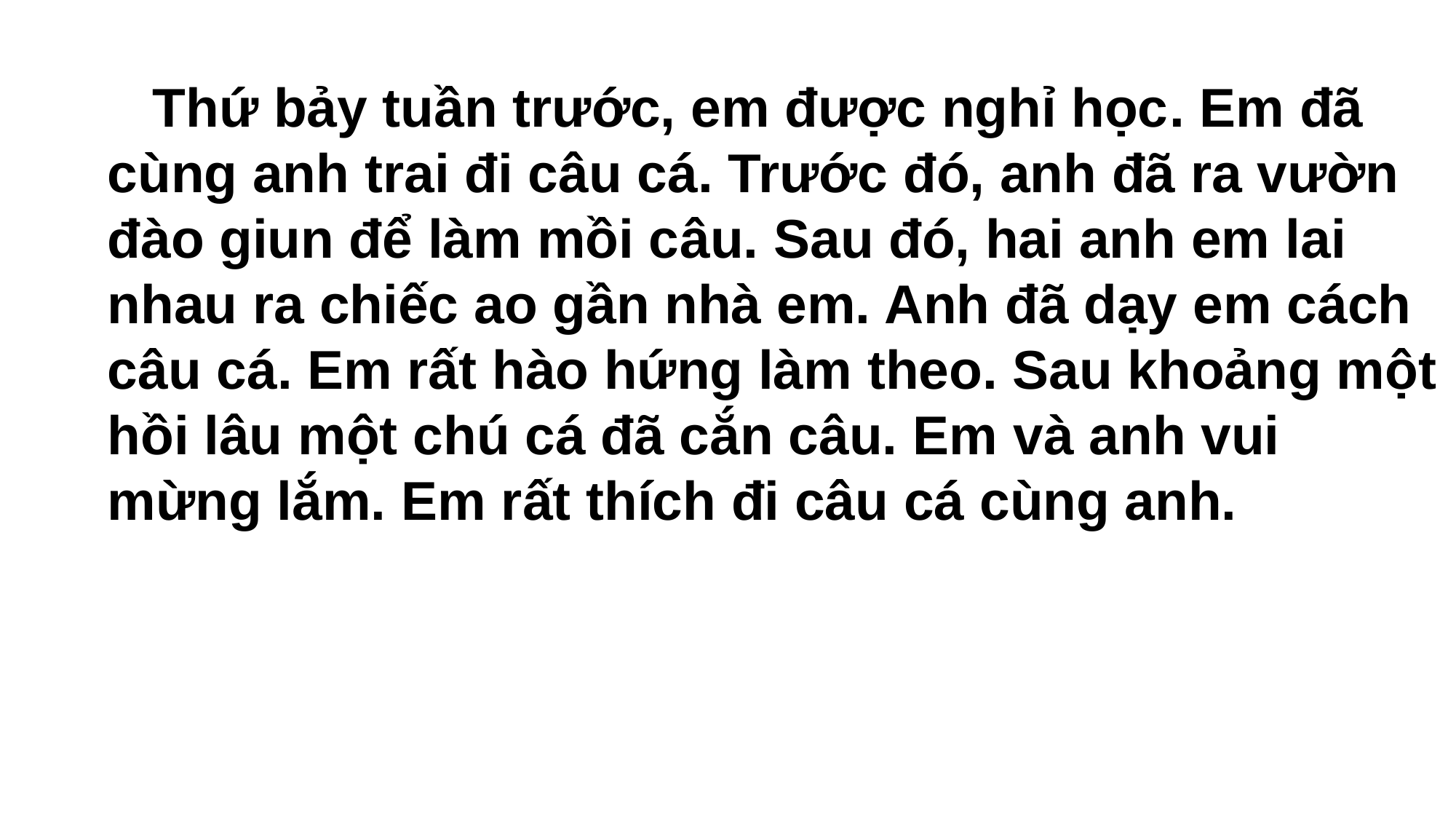

Thứ bảy tuần trước, em được nghỉ học. Em đã cùng anh trai đi câu cá. Trước đó, anh đã ra vườn đào giun để làm mồi câu. Sau đó, hai anh em lai nhau ra chiếc ao gần nhà em. Anh đã dạy em cách câu cá. Em rất hào hứng làm theo. Sau khoảng một hồi lâu một chú cá đã cắn câu. Em và anh vui mừng lắm. Em rất thích đi câu cá cùng anh.